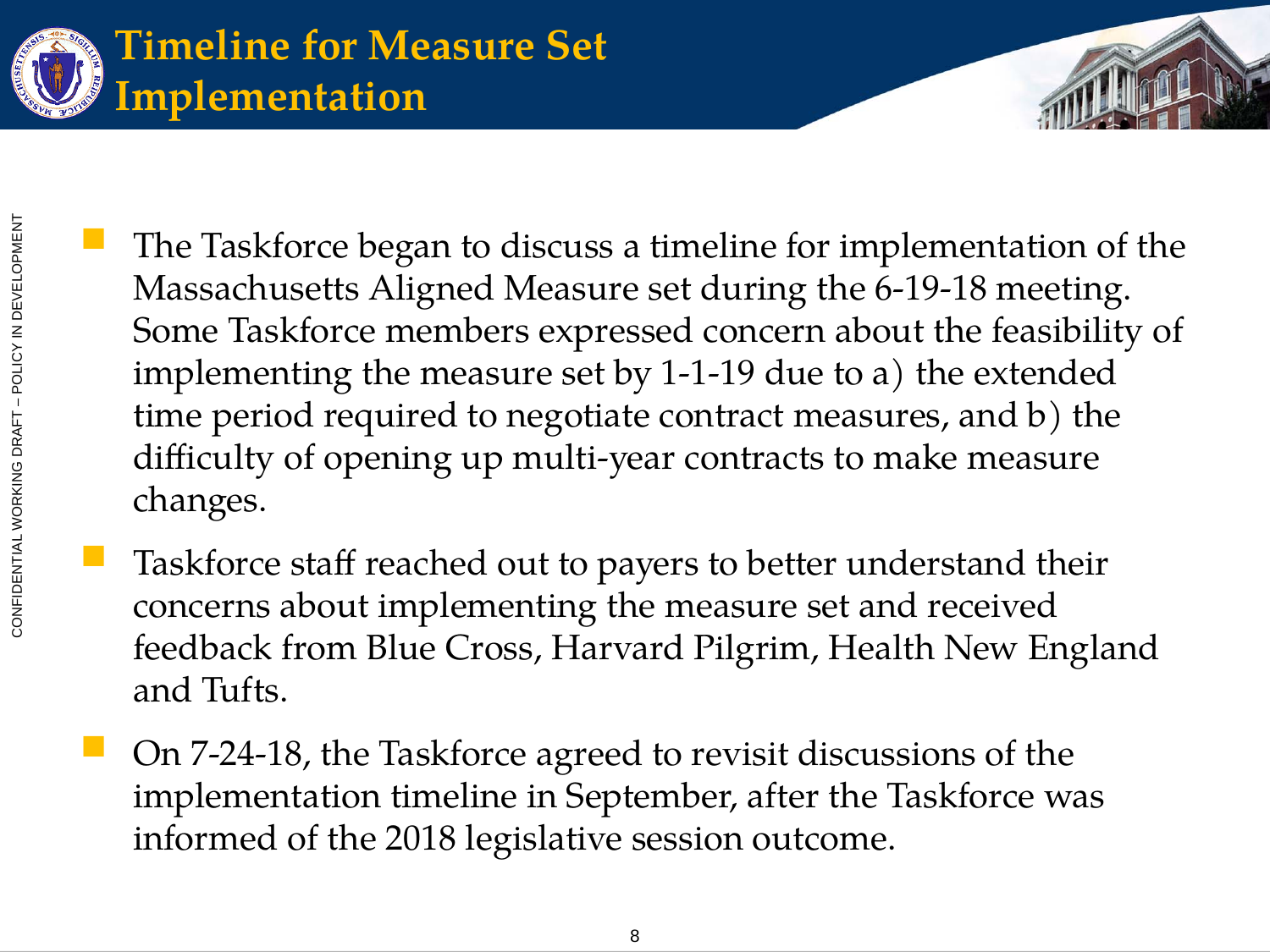

# Timeline for Measure Set Implementation

The Taskforce began to discuss a timeline for implementation of the Massachusetts Aligned Measure set during the 6-19-18 meeting.  Some Taskforce members expressed concern about the feasibility of implementing the measure set by 1-1-19 due to a) the extended time period required to negotiate contract measures, and b) the difficulty of opening up multi-year contracts to make measure changes.
Taskforce staff reached out to payers to better understand their concerns about implementing the measure set and received feedback from Blue Cross, Harvard Pilgrim, Health New England and Tufts.
On 7-24-18, the Taskforce agreed to revisit discussions of the implementation timeline in September, after the Taskforce was informed of the 2018 legislative session outcome.